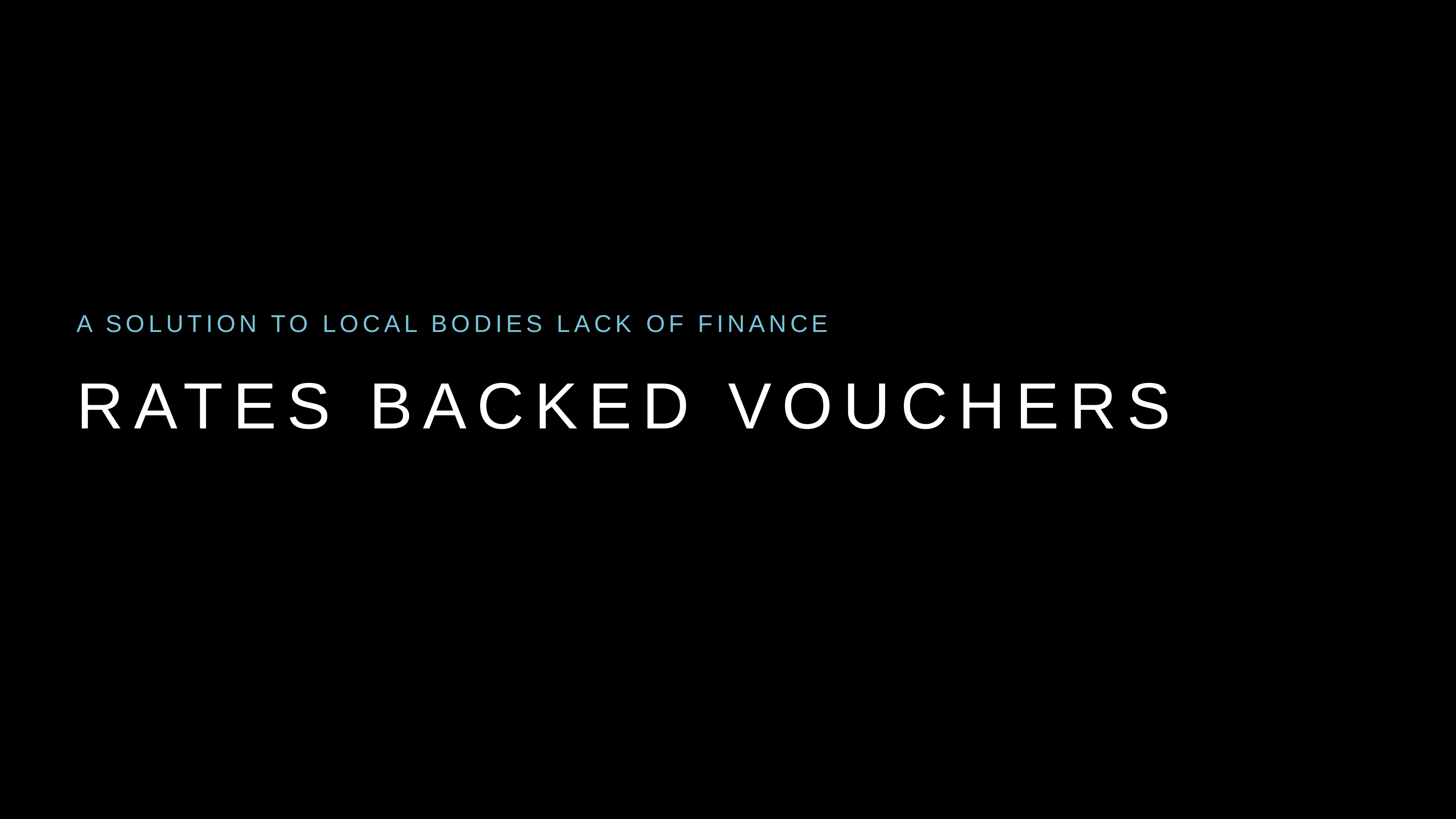

A solution to local bodies lack of finance
# Rates backed vouchers